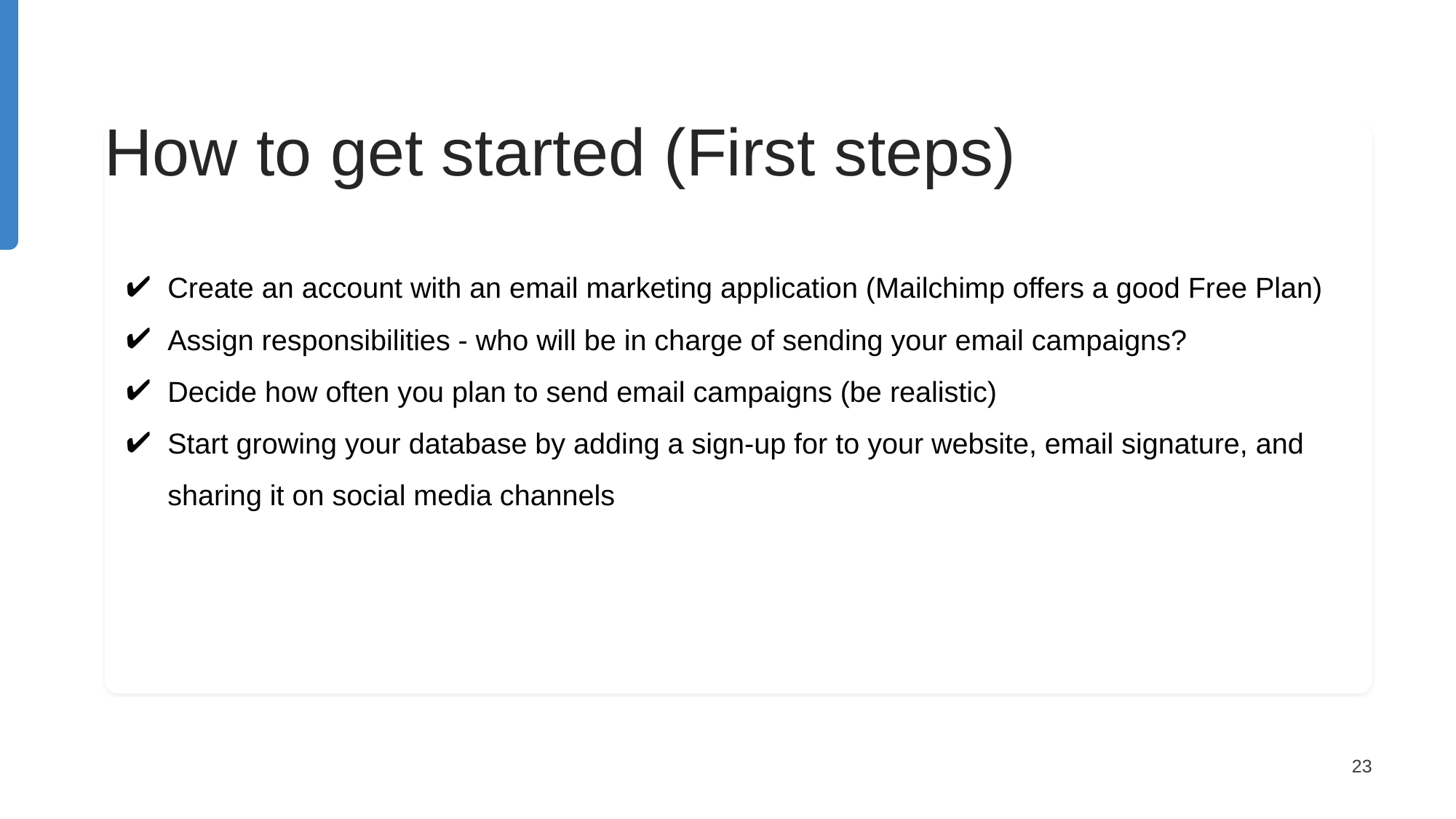

How to get started (First steps)
Create an account with an email marketing application (Mailchimp offers a good Free Plan)
Assign responsibilities - who will be in charge of sending your email campaigns?
Decide how often you plan to send email campaigns (be realistic)
Start growing your database by adding a sign-up for to your website, email signature, and sharing it on social media channels
23